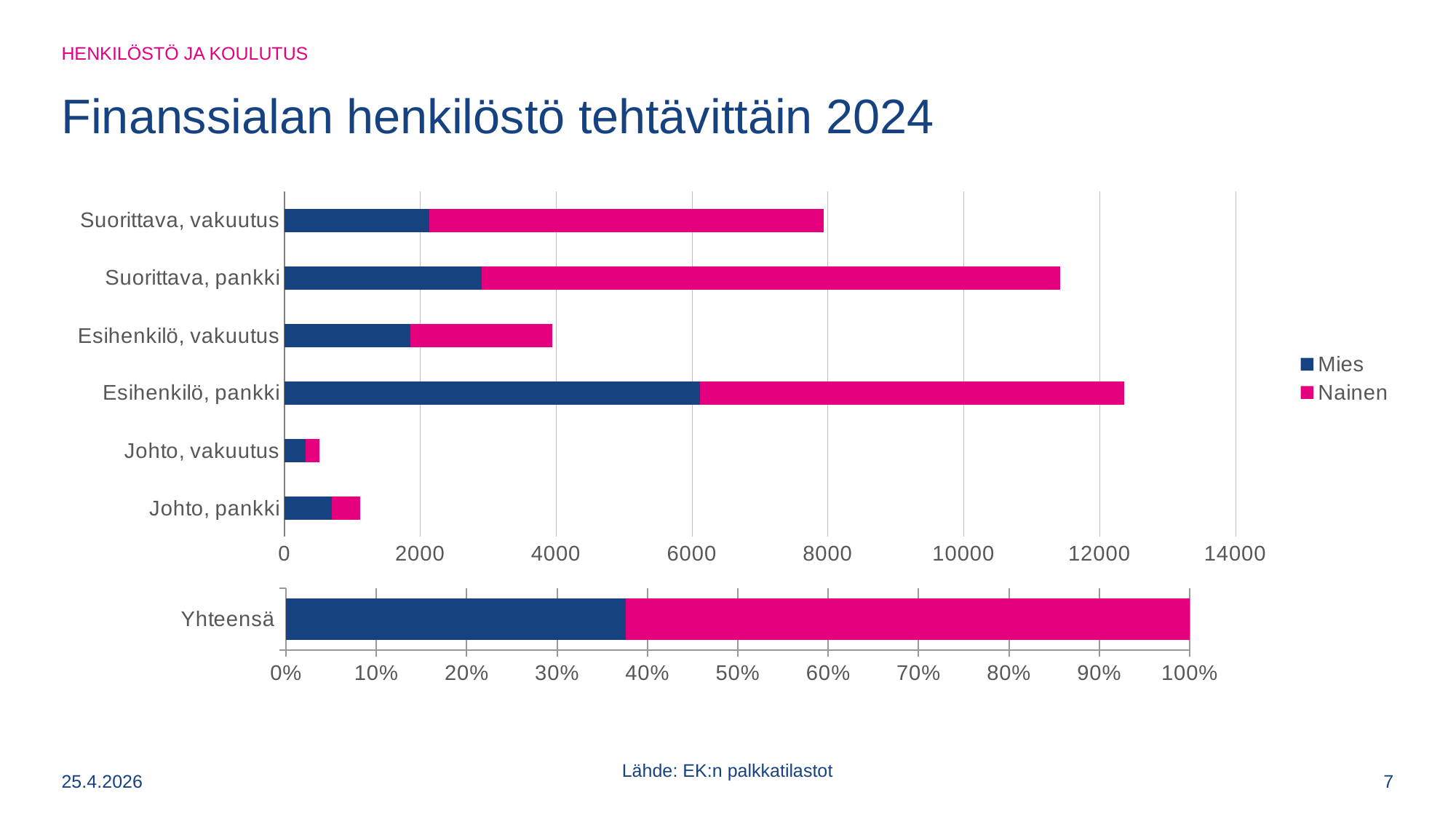

Henkilöstö ja koulutus
# Finanssialan henkilöstö tehtävittäin 2024

### Chart

| Category | Mies | Nainen |
|---|---|---|
| Johto, pankki | 696.0 | 420.0 |
| Johto, vakuutus | 309.0 | 209.0 |
| Esihenkilö, pankki | 6123.0 | 6245.0 |
| Esihenkilö, vakuutus | 1857.0 | 2086.0 |
| Suorittava, pankki | 2908.0 | 8512.0 |
| Suorittava, vakuutus | 2138.0 | 5801.0 |

### Chart

| Category | Mies | Nainen |
|---|---|---|
| Yhteensä | 14031.0 | 23273.0 |
25.4.2026
Lähde: EK:n palkkatilastot

7